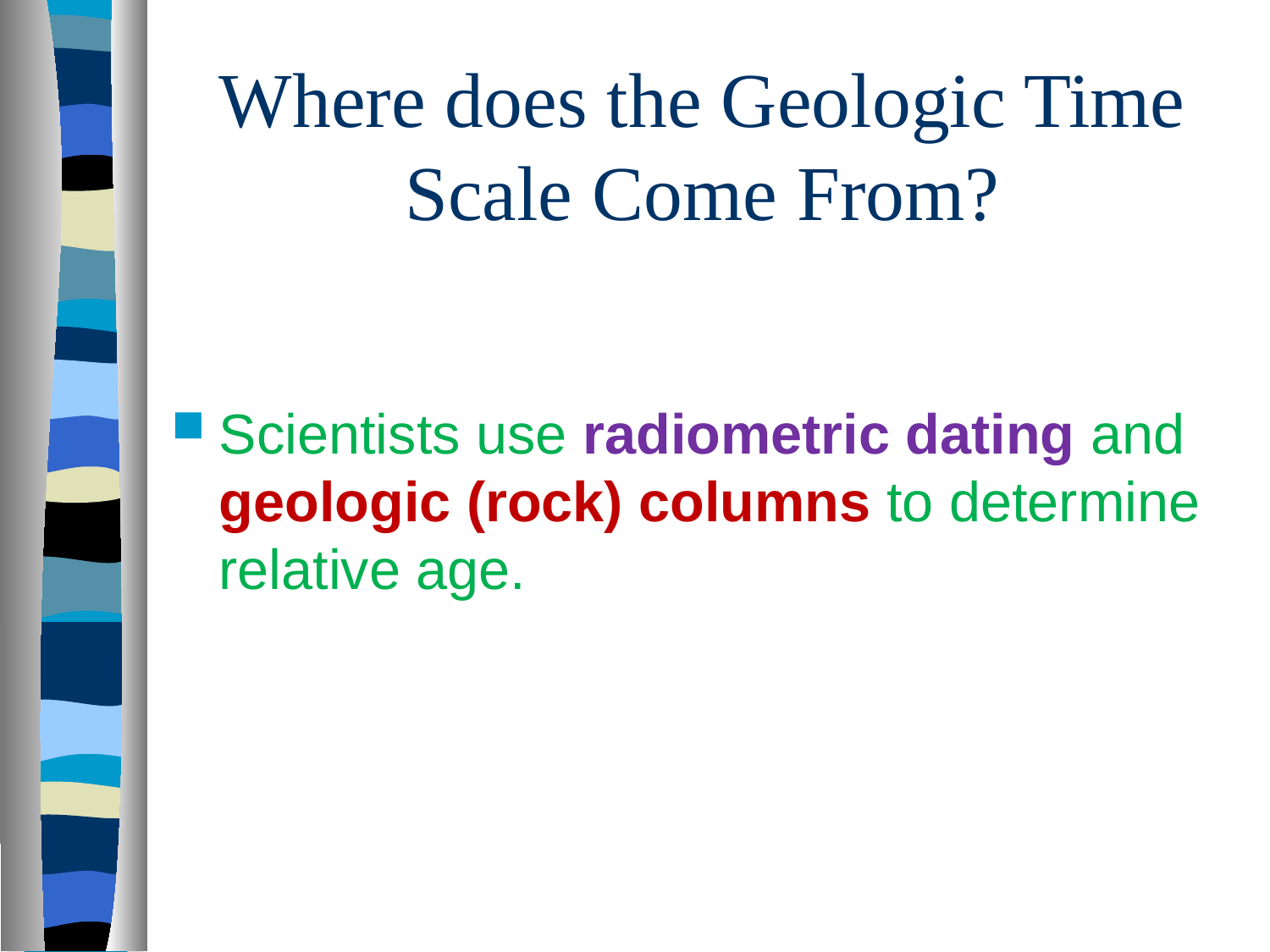

# Where does the Geologic Time Scale Come From?
Scientists use radiometric dating and geologic (rock) columns to determine relative age.